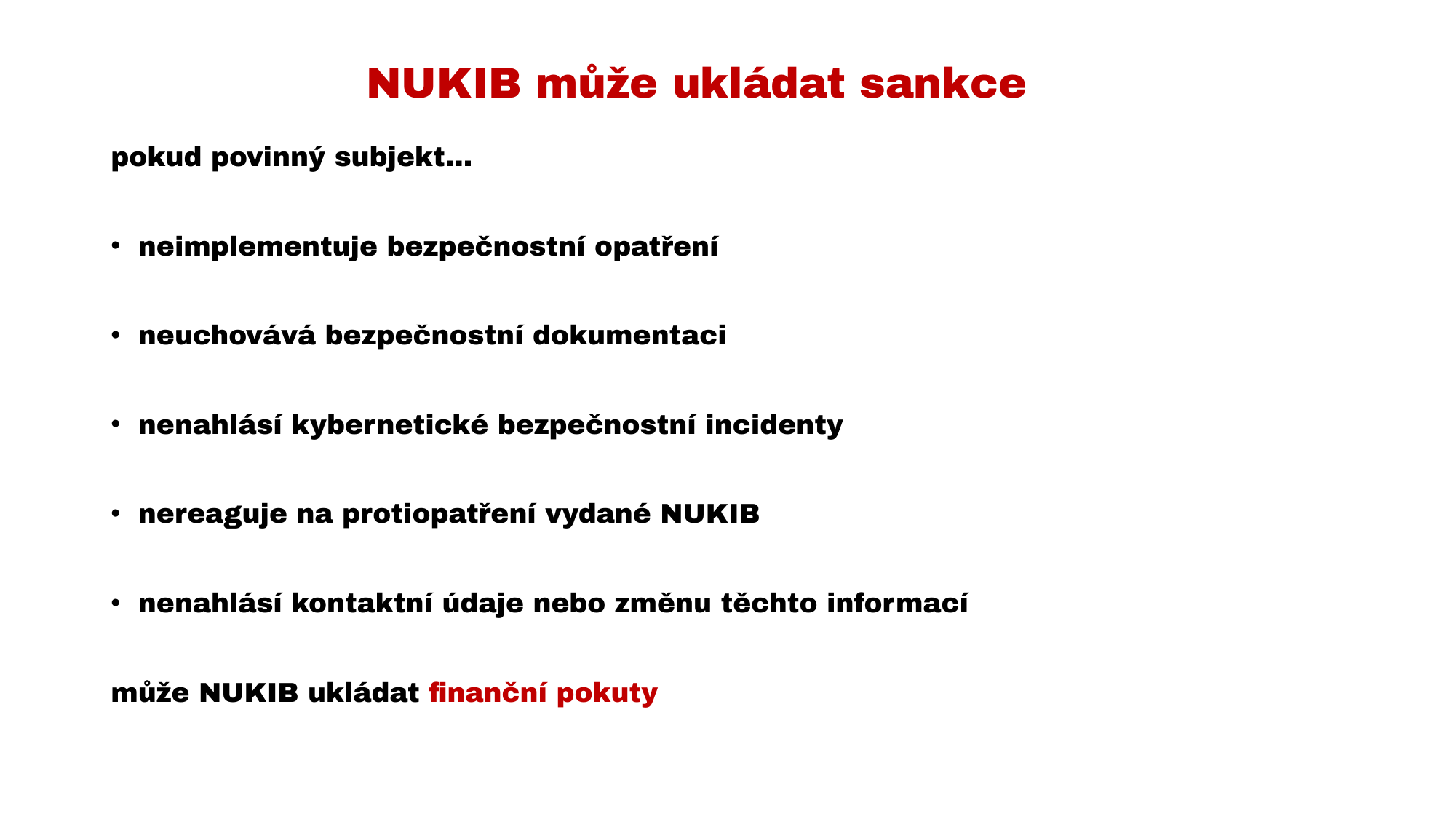

# NUKIB může ukládat sankce
pokud povinný subjekt...

neimplementuje bezpečnostní opatření

neuchovává bezpečnostní dokumentaci

nenahlásí kybernetické bezpečnostní incidenty

nereaguje na protiopatření vydané NUKIB

nenahlásí kontaktní údaje nebo změnu těchto informací

může NUKIB ukládat finanční pokuty